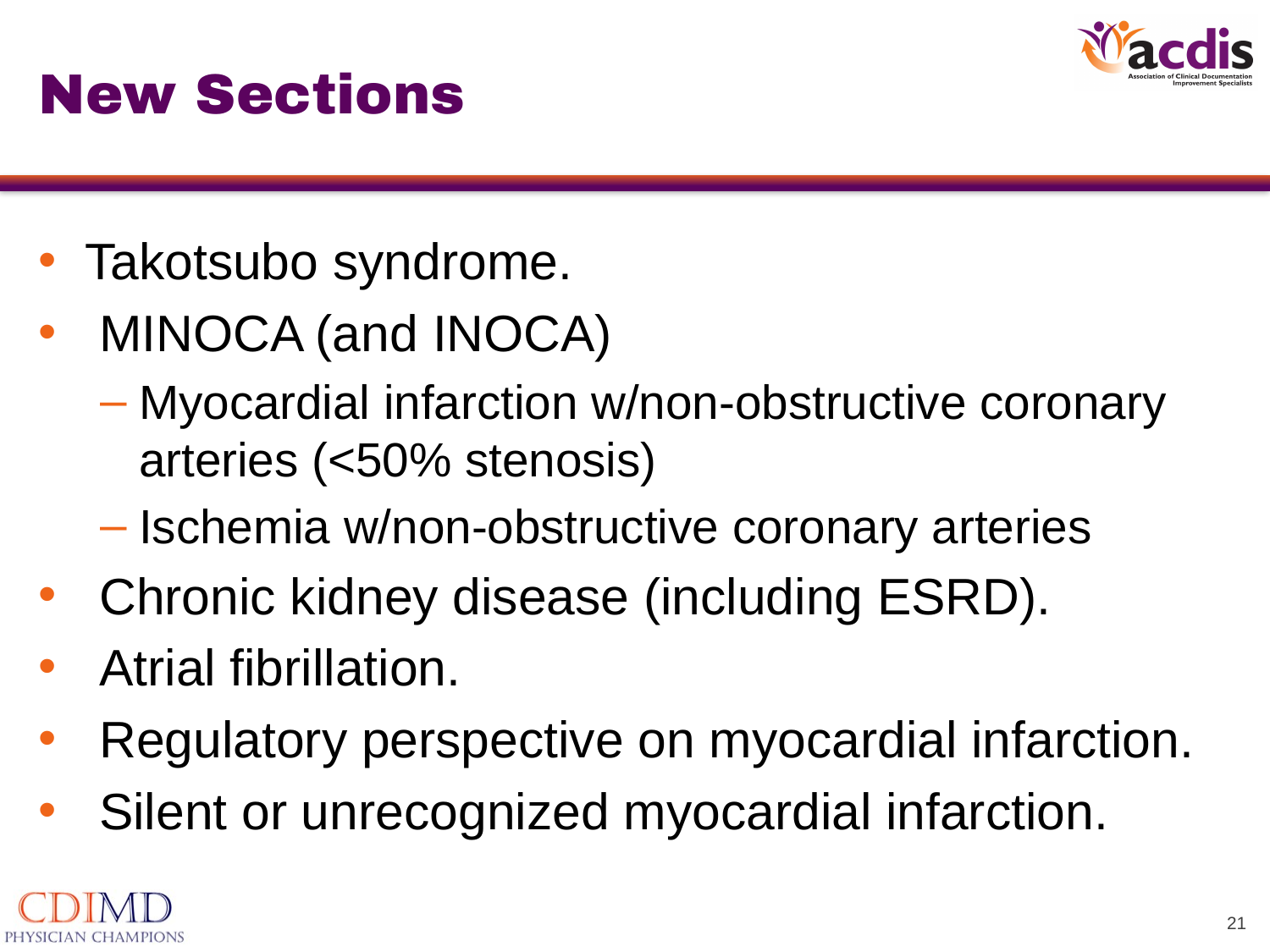

# New Sections
Takotsubo syndrome.
 MINOCA (and INOCA)
Myocardial infarction w/non-obstructive coronary arteries (<50% stenosis)
Ischemia w/non-obstructive coronary arteries
 Chronic kidney disease (including ESRD).
 Atrial fibrillation.
 Regulatory perspective on myocardial infarction.
 Silent or unrecognized myocardial infarction.